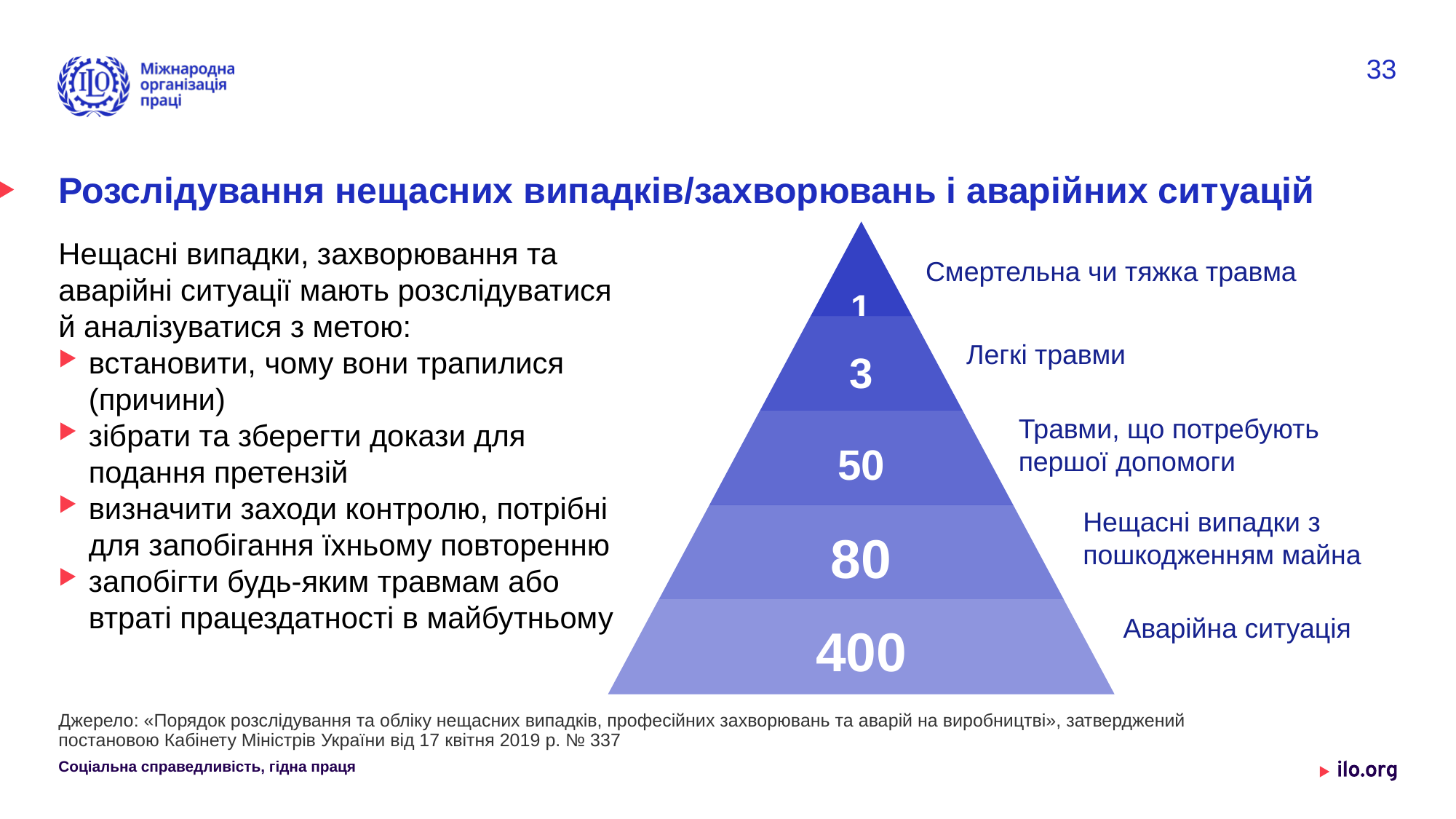

33
# Розслідування нещасних випадків/захворювань і аварійних ситуацій

1
3
50
80
400
Нещасні випадки, захворювання та аварійні ситуації мають розслідуватися й аналізуватися з метою:
встановити, чому вони трапилися (причини)
зібрати та зберегти докази для подання претензій
визначити заходи контролю, потрібні для запобігання їхньому повторенню
запобігти будь-яким травмам або втраті працездатності в майбутньому
Смертельна чи тяжка травма
Легкі травми
Травми, що потребують першої допомоги
Нещасні випадки з пошкодженням майна
Аварійна ситуація
Джерело: «Порядок розслідування та обліку нещасних випадків, професійних захворювань та аварій на виробництві», затверджений постановою Кабінету Міністрів України від 17 квітня 2019 р. № 337
Соціальна справедливість, гідна праця